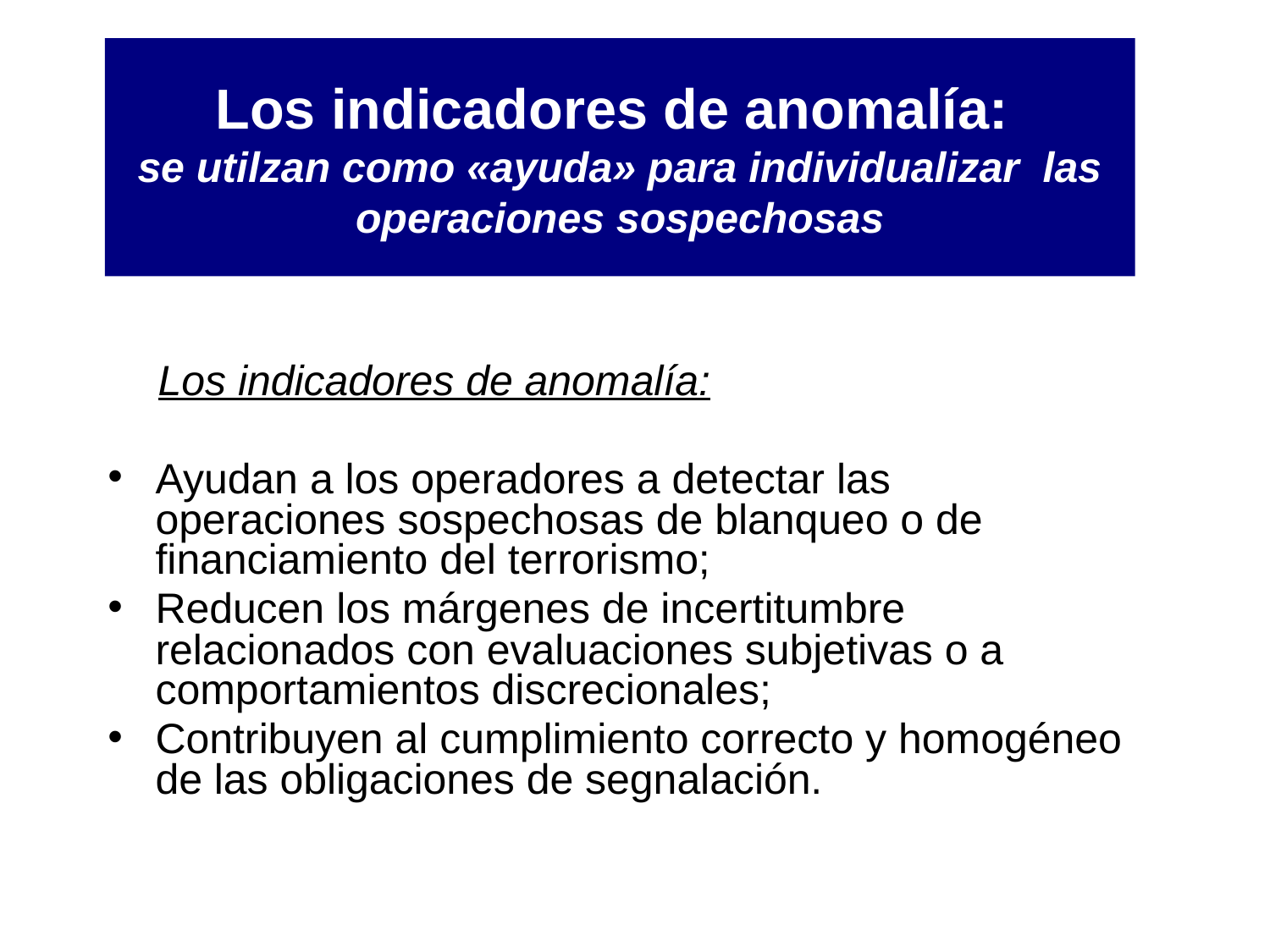

# Los indicadores de anomalía: se utilzan como «ayuda» para individualizar  las operaciones sospechosas
Los indicadores de anomalía:

Ayudan a los operadores a detectar las operaciones sospechosas de blanqueo o de financiamiento del terrorismo;
Reducen los márgenes de incertitumbre relacionados con evaluaciones subjetivas o a comportamientos discrecionales;
Contribuyen al cumplimiento correcto y homogéneo de las obligaciones de segnalación.